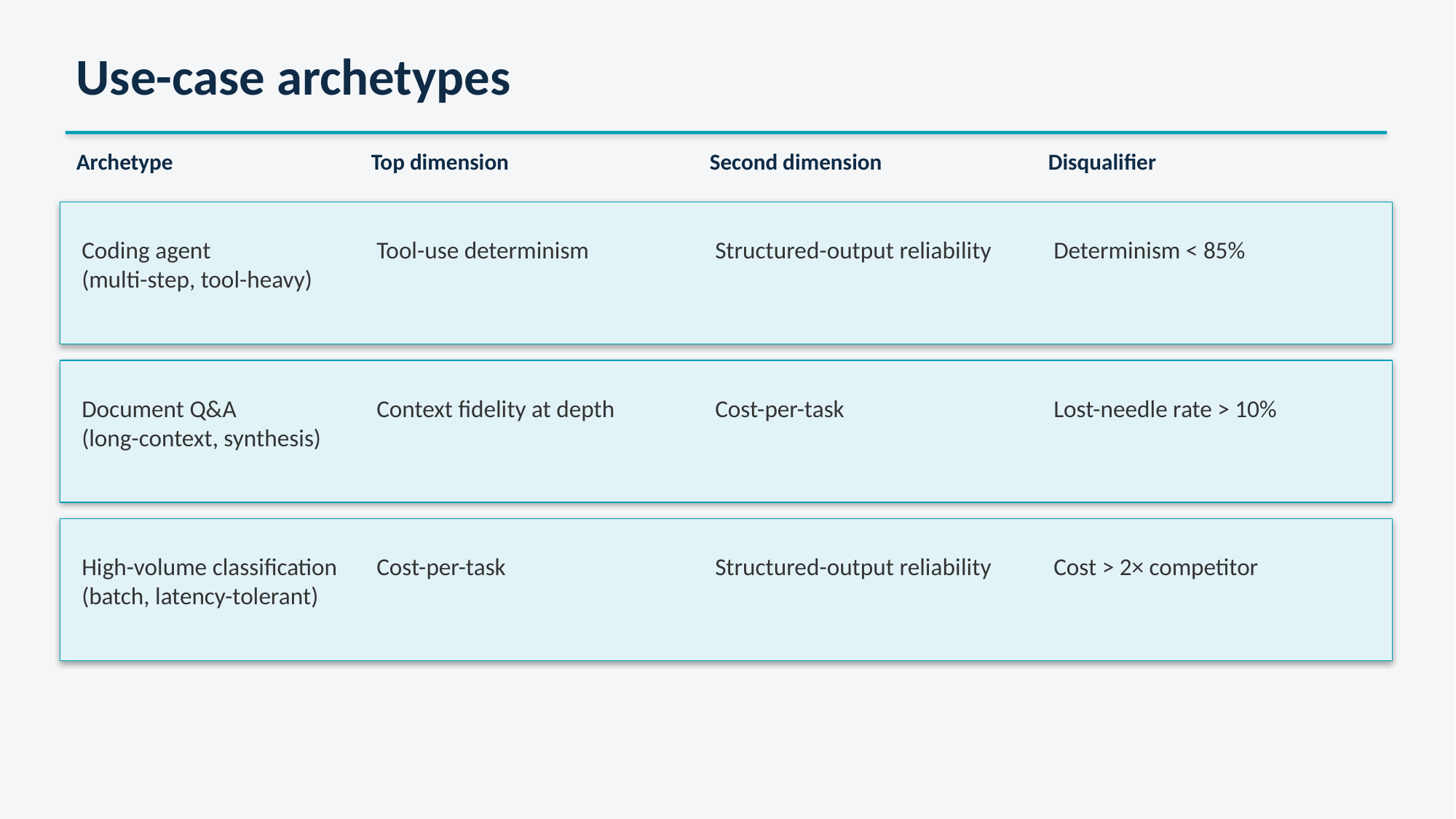

Use-case archetypes

Archetype
Top dimension
Second dimension
Disqualifier

Coding agent
(multi-step, tool-heavy)
Tool-use determinism
Structured-output reliability
Determinism < 85%

Document Q&A
(long-context, synthesis)
Context fidelity at depth
Cost-per-task
Lost-needle rate > 10%

High-volume classification
(batch, latency-tolerant)
Cost-per-task
Structured-output reliability
Cost > 2× competitor